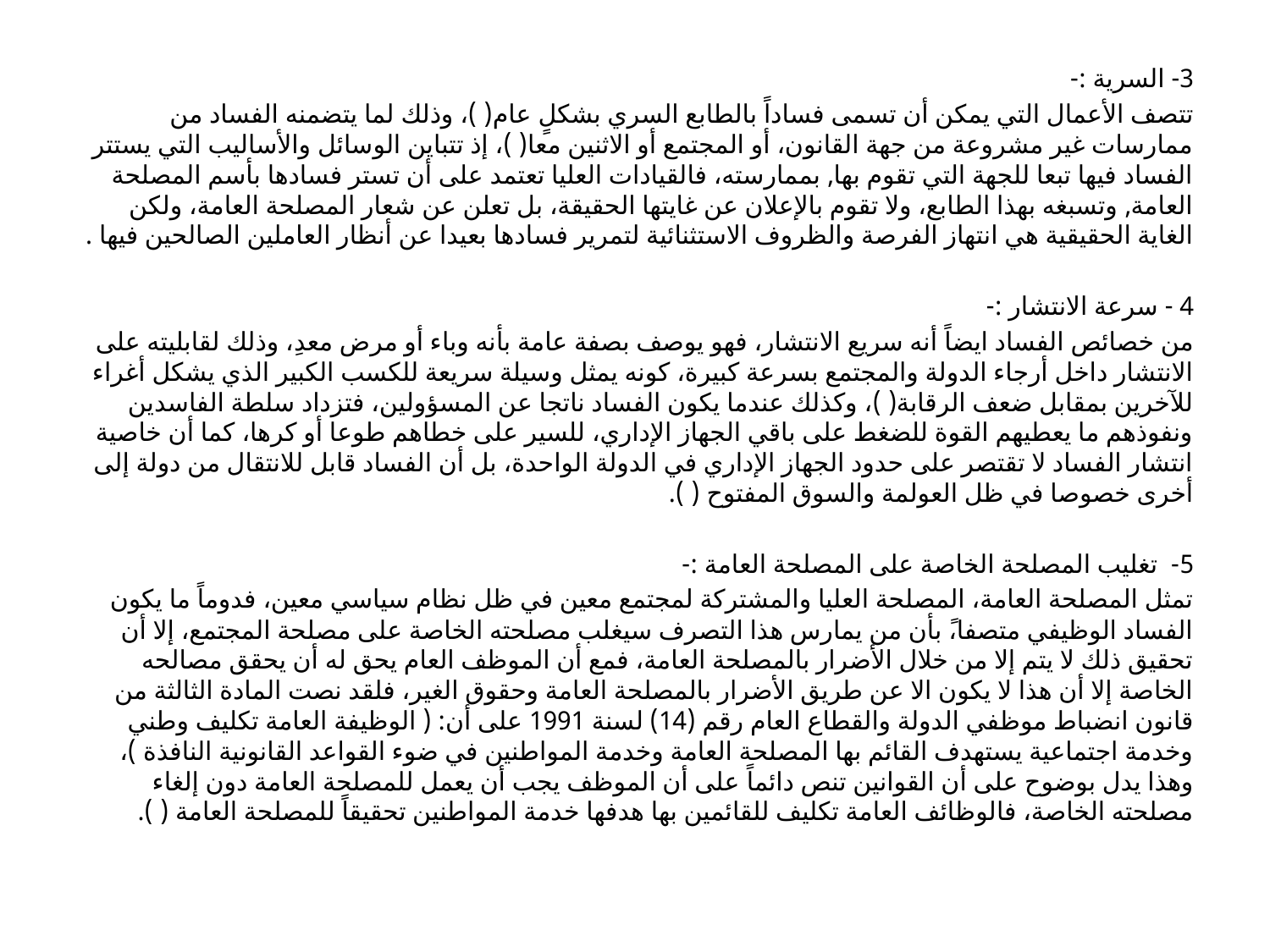

3- السرية :-
تتصف الأعمال التي يمكن أن تسمى فساداً بالطابع السري بشكلٍ عام( )، وذلك لما يتضمنه الفساد من ممارسات غير مشروعة من جهة القانون، أو المجتمع أو الاثنين معا( )، إذ تتباين الوسائل والأساليب التي يستتر الفساد فيها تبعا للجهة التي تقوم بها, بممارسته، فالقيادات العليا تعتمد على أن تستر فسادها بأسم المصلحة العامة, وتسبغه بهذا الطابع، ولا تقوم بالإعلان عن غايتها الحقيقة، بل تعلن عن شعار المصلحة العامة، ولكن الغاية الحقيقية هي انتهاز الفرصة والظروف الاستثنائية لتمرير فسادها بعيدا عن أنظار العاملين الصالحين فيها .

4 - سرعة الانتشار :-
من خصائص الفساد ايضاً أنه سريع الانتشار، فهو يوصف بصفة عامة بأنه وباء أو مرض معدِ، وذلك لقابليته على الانتشار داخل أرجاء الدولة والمجتمع بسرعة كبيرة، كونه يمثل وسيلة سريعة للكسب الكبير الذي يشكل أغراء للآخرين بمقابل ضعف الرقابة( )، وكذلك عندما يكون الفساد ناتجا عن المسؤولين، فتزداد سلطة الفاسدين ونفوذهم ما يعطيهم القوة للضغط على باقي الجهاز الإداري، للسير على خطاهم طوعا أو كرها، كما أن خاصية انتشار الفساد لا تقتصر على حدود الجهاز الإداري في الدولة الواحدة، بل أن الفساد قابل للانتقال من دولة إلى أخرى خصوصا في ظل العولمة والسوق المفتوح ( ).

5-  تغليب المصلحة الخاصة على المصلحة العامة :-
تمثل المصلحة العامة، المصلحة العليا والمشتركة لمجتمع معين في ظل نظام سياسي معين، فدوماً ما يكون الفساد الوظيفي متصفا،ً بأن من يمارس هذا التصرف سيغلب مصلحته الخاصة على مصلحة المجتمع، إلا أن تحقيق ذلك لا يتم إلا من خلال الأضرار بالمصلحة العامة، فمع أن الموظف العام يحق له أن يحقق مصالحه الخاصة إلا أن هذا لا يكون الا عن طريق الأضرار بالمصلحة العامة وحقوق الغير، فلقد نصت المادة الثالثة من قانون انضباط موظفي الدولة والقطاع العام رقم (14) لسنة 1991 على أن: ( الوظيفة العامة تكليف وطني وخدمة اجتماعية يستهدف القائم بها المصلحة العامة وخدمة المواطنين في ضوء القواعد القانونية النافذة )، وهذا يدل بوضوح على أن القوانين تنص دائماً على أن الموظف يجب أن يعمل للمصلحة العامة دون إلغاء مصلحته الخاصة، فالوظائف العامة تكليف للقائمين بها هدفها خدمة المواطنين تحقيقاً للمصلحة العامة ( ).